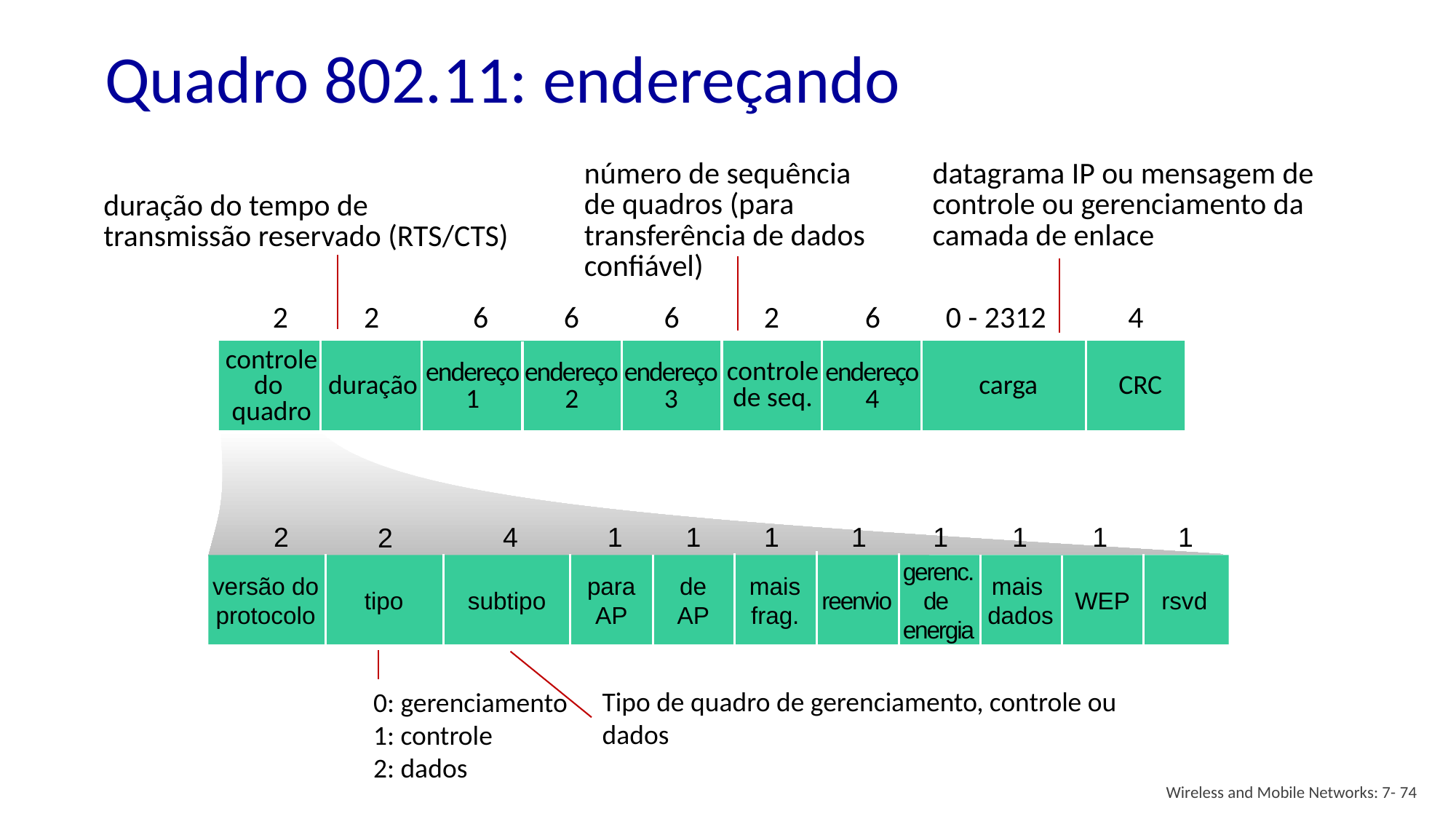

# Quadro 802.11: endereçando
datagrama IP ou mensagem de controle ou gerenciamento da camada de enlace
número de sequência de quadros (para transferência de dados confiável)
duração do tempo de transmissão reservado (RTS/CTS)
4
2
2
6
6
6
2
0 - 2312
6

controle
do
quadro
duração
endereço
1
endereço
2
endereço
3

endereço
4
carga
CRC
controle
de seq.

1
1
1
2
4
1
1
1
1
1
2

versão do
protocolo
tipo
subtipo
para
AP
de
AP
mais
frag.
reenvio
gerenc.
de
energia
mais
dados
WEP
rsvd
0: gerenciamento
1: controle
2: dados
Tipo de quadro de gerenciamento, controle ou dados
Wireless and Mobile Networks: 7- 74